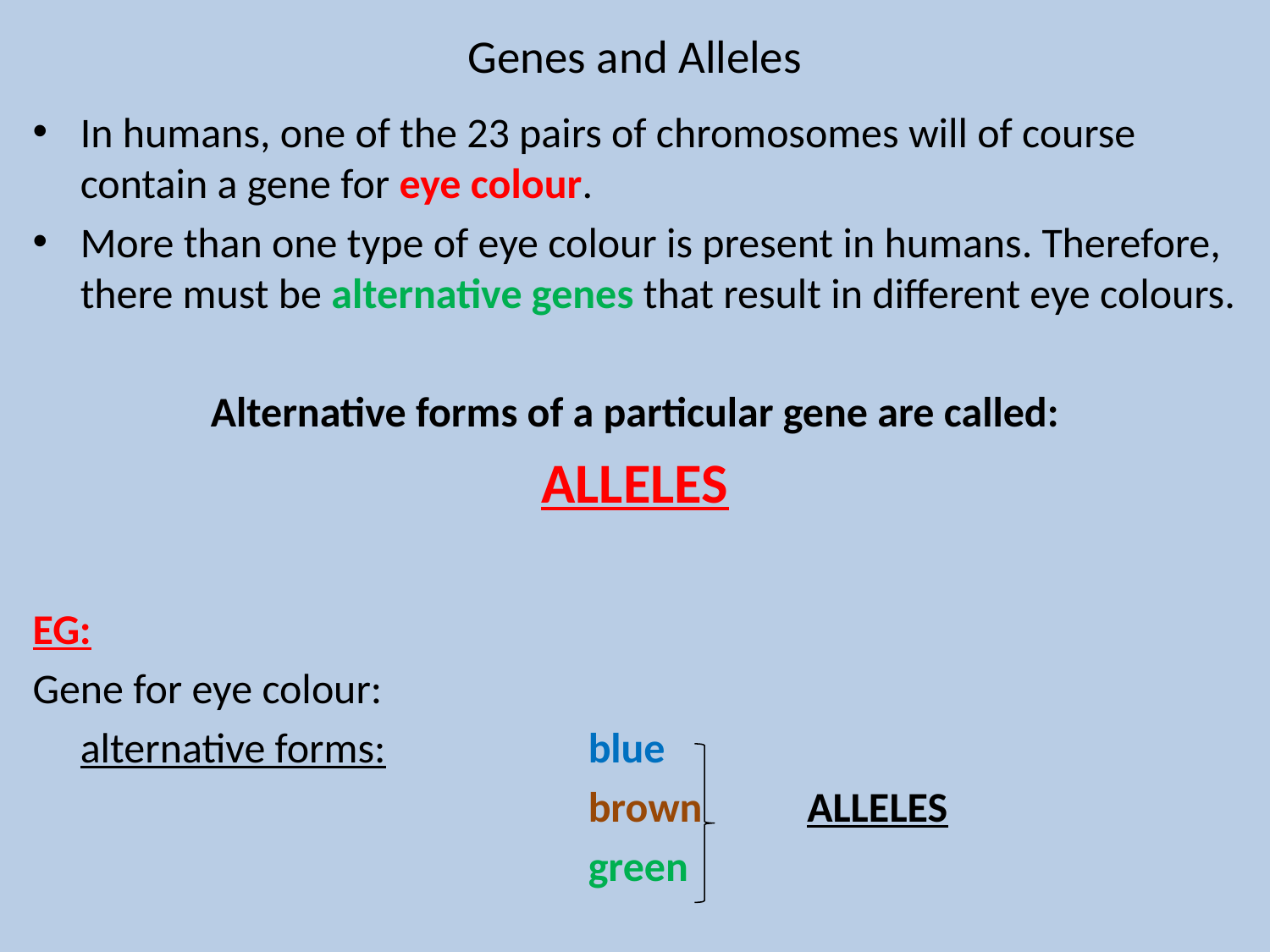

# Genes and Alleles
In humans, one of the 23 pairs of chromosomes will of course contain a gene for eye colour.
More than one type of eye colour is present in humans. Therefore, there must be alternative genes that result in different eye colours.

Alternative forms of a particular gene are called:
ALLELES

EG:
Gene for eye colour:
	alternative forms:		blue
					brown           ALLELES
					green